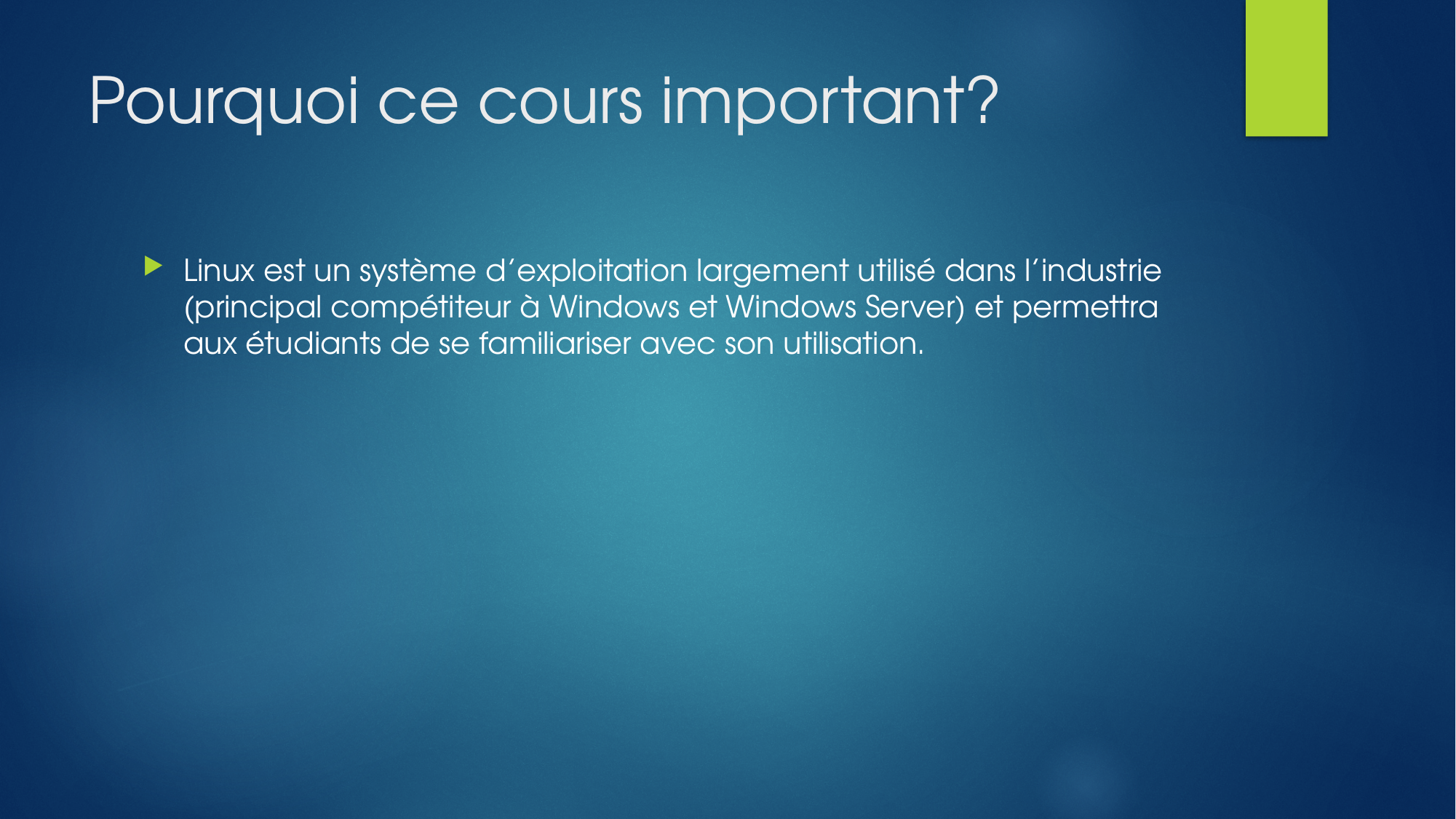

# Pourquoi ce cours important?
Linux est un système d’exploitation largement utilisé dans l’industrie (principal compétiteur à Windows et Windows Server) et permettra aux étudiants de se familiariser avec son utilisation.